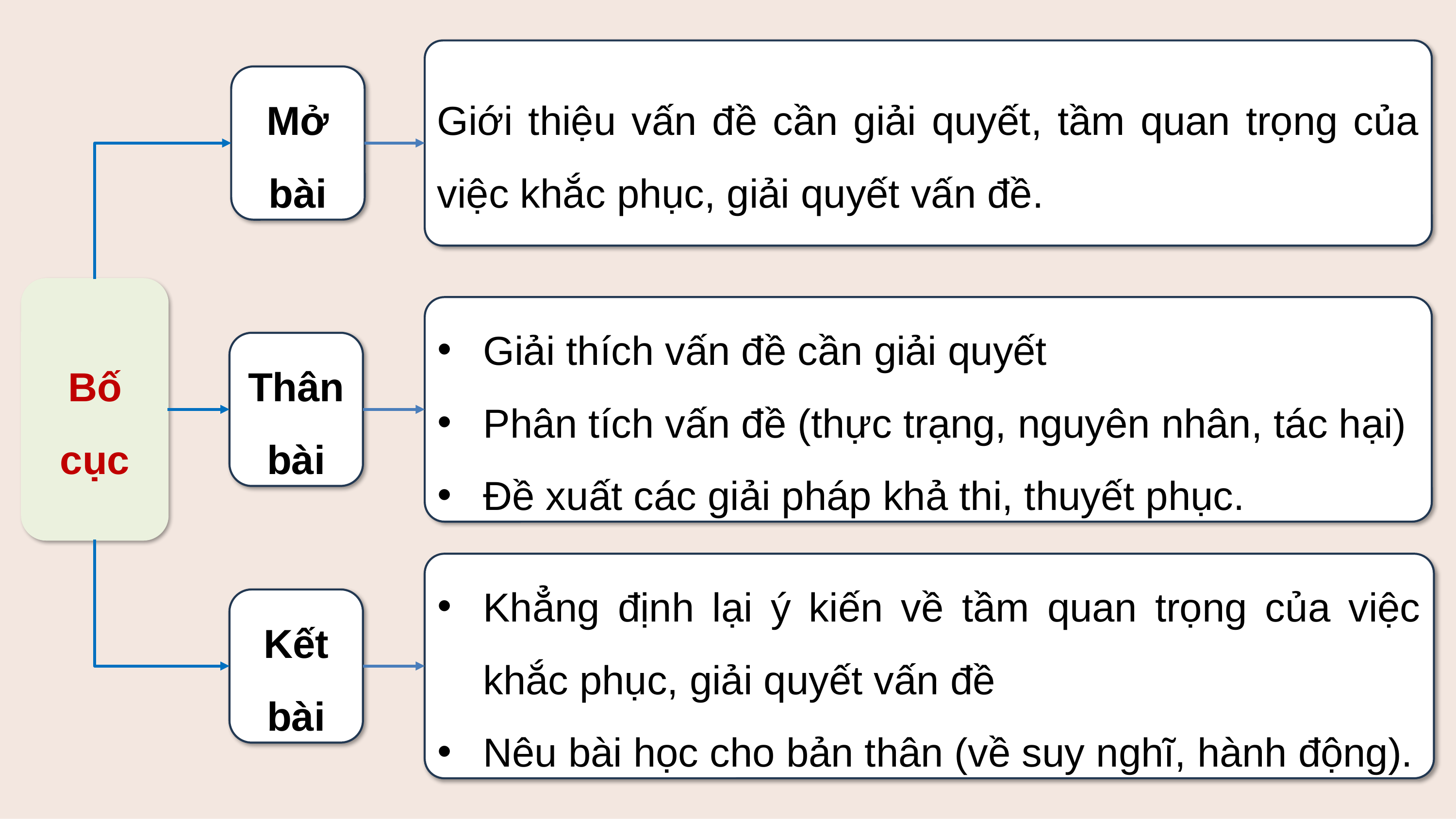

Giới thiệu vấn đề cần giải quyết, tầm quan trọng của việc khắc phục, giải quyết vấn đề.
Mở bài
Bố cục
Giải thích vấn đề cần giải quyết
Phân tích vấn đề (thực trạng, nguyên nhân, tác hại)
Đề xuất các giải pháp khả thi, thuyết phục.
Thân bài
Khẳng định lại ý kiến về tầm quan trọng của việc khắc phục, giải quyết vấn đề
Nêu bài học cho bản thân (về suy nghĩ, hành động).
Kết bài